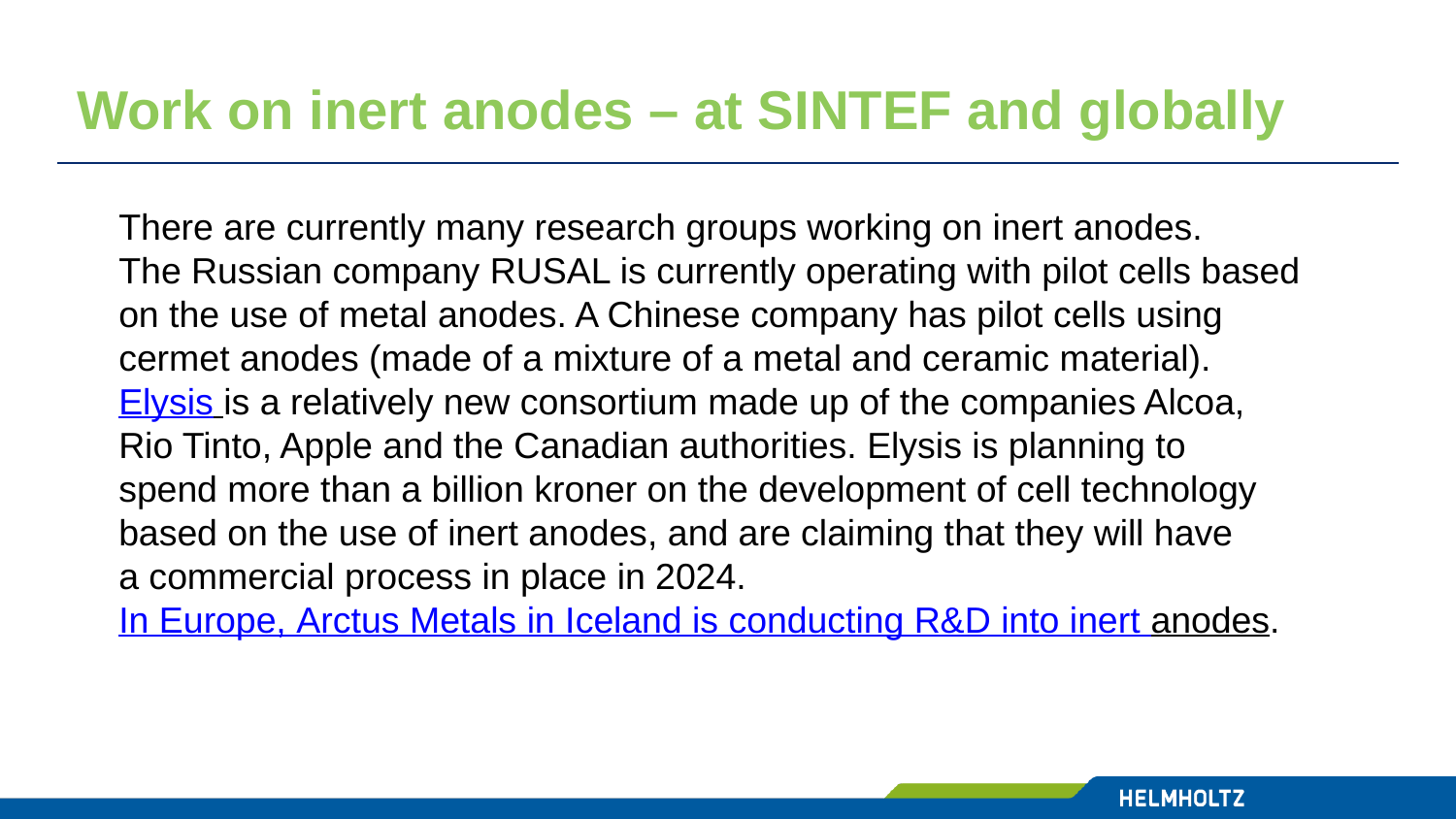

# Work on inert anodes – at SINTEF and globally
There are currently many research groups working on inert anodes.
The Russian company RUSAL is currently operating with pilot cells based
on the use of metal anodes. A Chinese company has pilot cells using
cermet anodes (made of a mixture of a metal and ceramic material).
Elysis is a relatively new consortium made up of the companies Alcoa,
Rio Tinto, Apple and the Canadian authorities. Elysis is planning to
spend more than a billion kroner on the development of cell technology
based on the use of inert anodes, and are claiming that they will have
a commercial process in place in 2024.
In Europe, Arctus Metals in Iceland is conducting R&D into inert anodes.